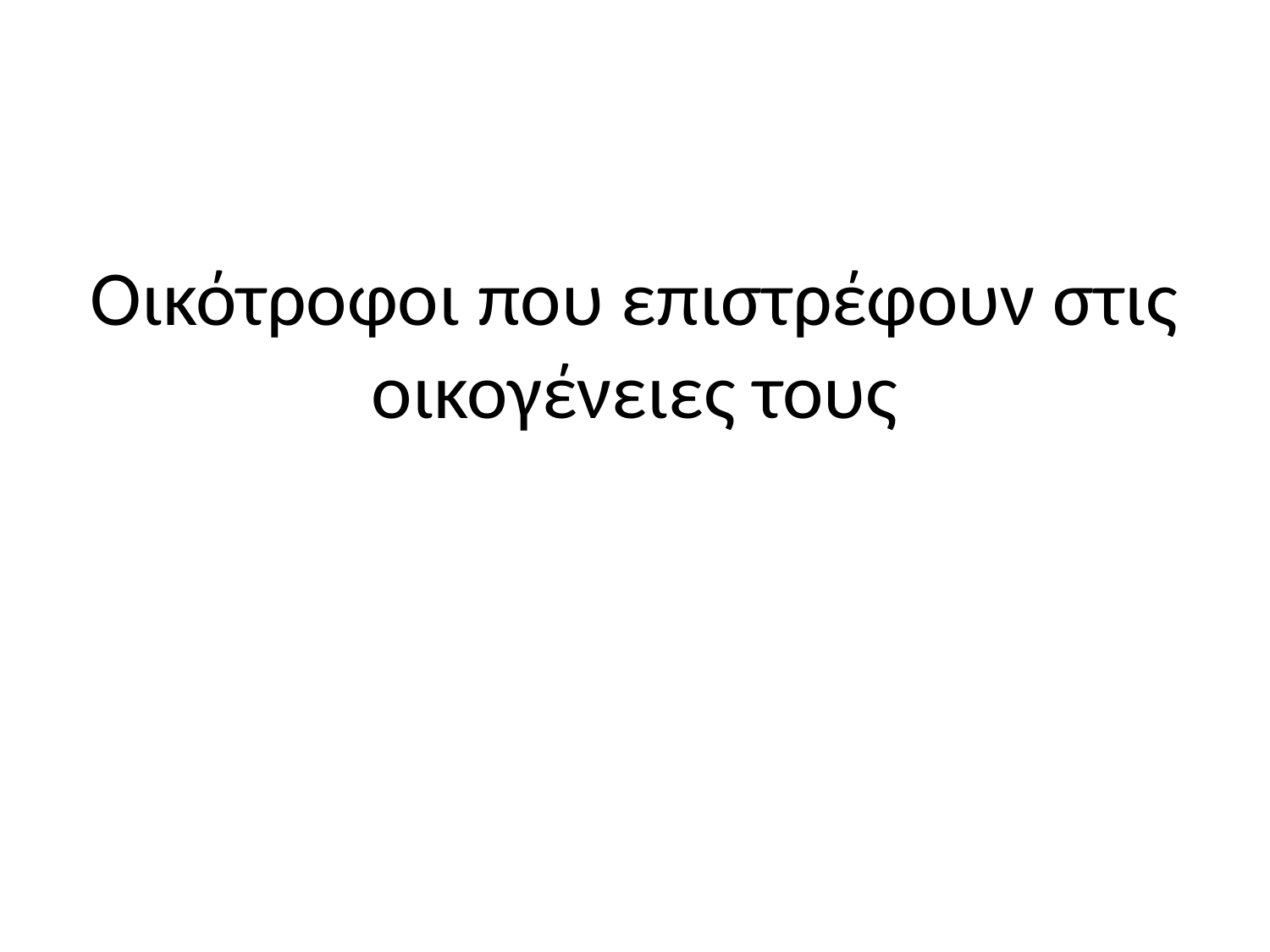

# Οικότροφοι που επιστρέφουν στις οικογένειες τους